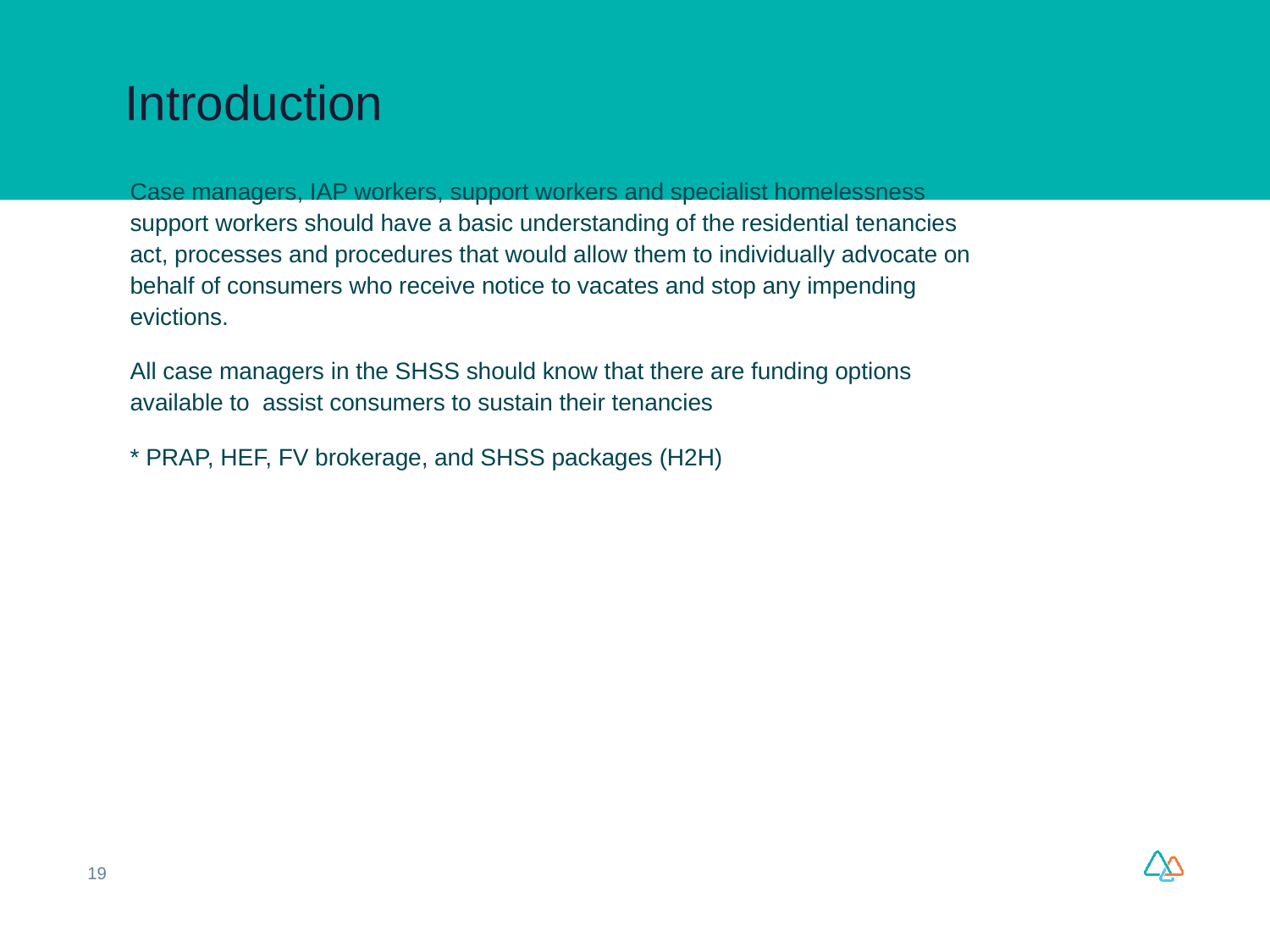

# Introduction
Case managers, IAP workers, support workers and specialist homelessness support workers should have a basic understanding of the residential tenancies act, processes and procedures that would allow them to individually advocate on behalf of consumers who receive notice to vacates and stop any impending evictions.
All case managers in the SHSS should know that there are funding options available to  assist consumers to sustain their tenancies
* PRAP, HEF, FV brokerage, and SHSS packages (H2H)
19